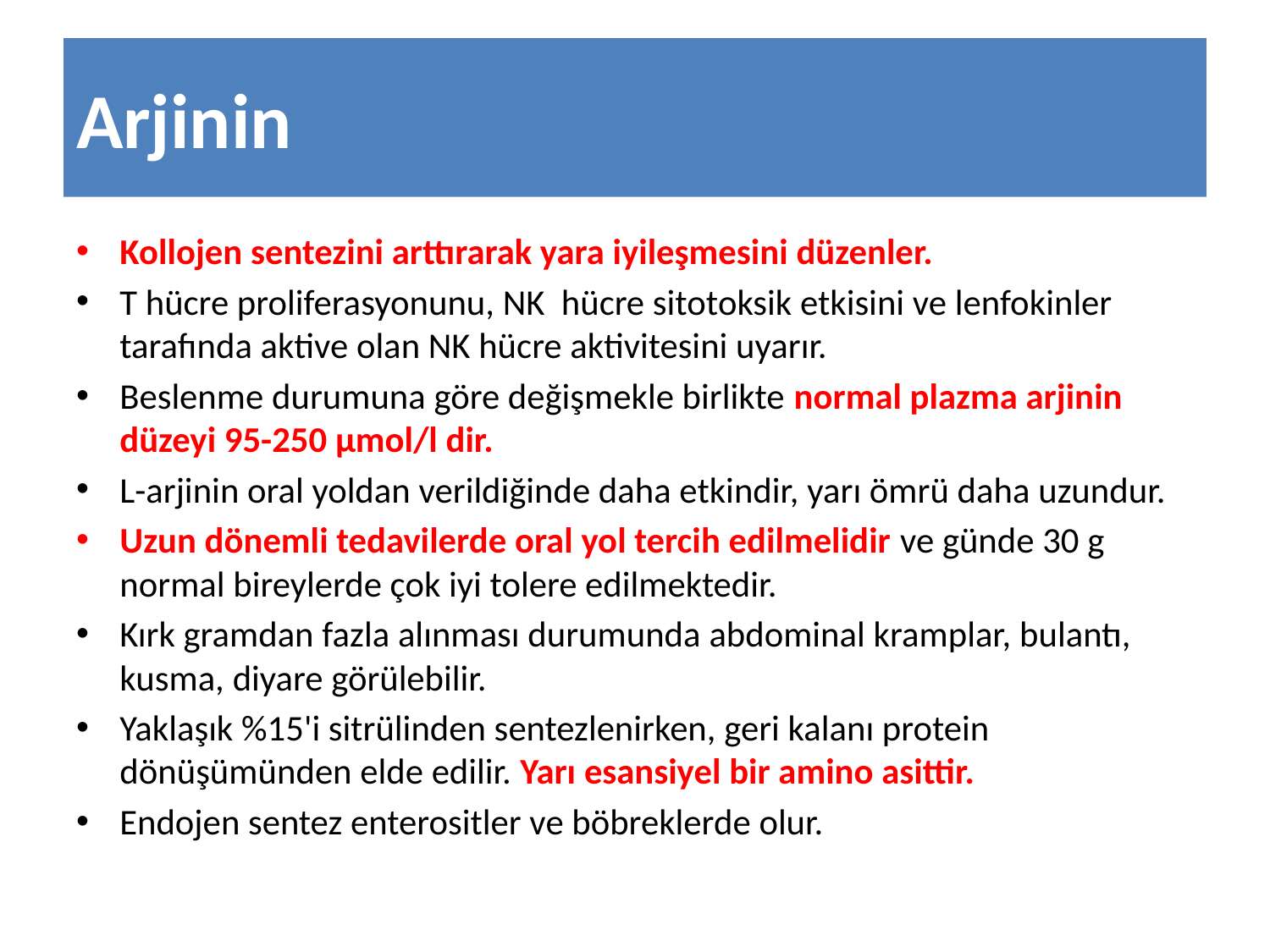

# Arjinin
Kollojen sentezini arttırarak yara iyileşmesini düzenler.
T hücre proliferasyonunu, NK  hücre sitotoksik etkisini ve lenfokinler tarafında aktive olan NK hücre aktivitesini uyarır.
Beslenme durumuna göre değişmekle birlikte normal plazma arjinin düzeyi 95-250 µmol/l dir.
L-arjinin oral yoldan verildiğinde daha etkindir, yarı ömrü daha uzundur.
Uzun dönemli tedavilerde oral yol tercih edilmelidir ve günde 30 g normal bireylerde çok iyi tolere edilmektedir.
Kırk gramdan fazla alınması durumunda abdominal kramplar, bulantı, kusma, diyare görülebilir.
Yaklaşık %15'i sitrülinden sentezlenirken, geri kalanı protein dönüşümünden elde edilir. Yarı esansiyel bir amino asittir.
Endojen sentez enterositler ve böbreklerde olur.